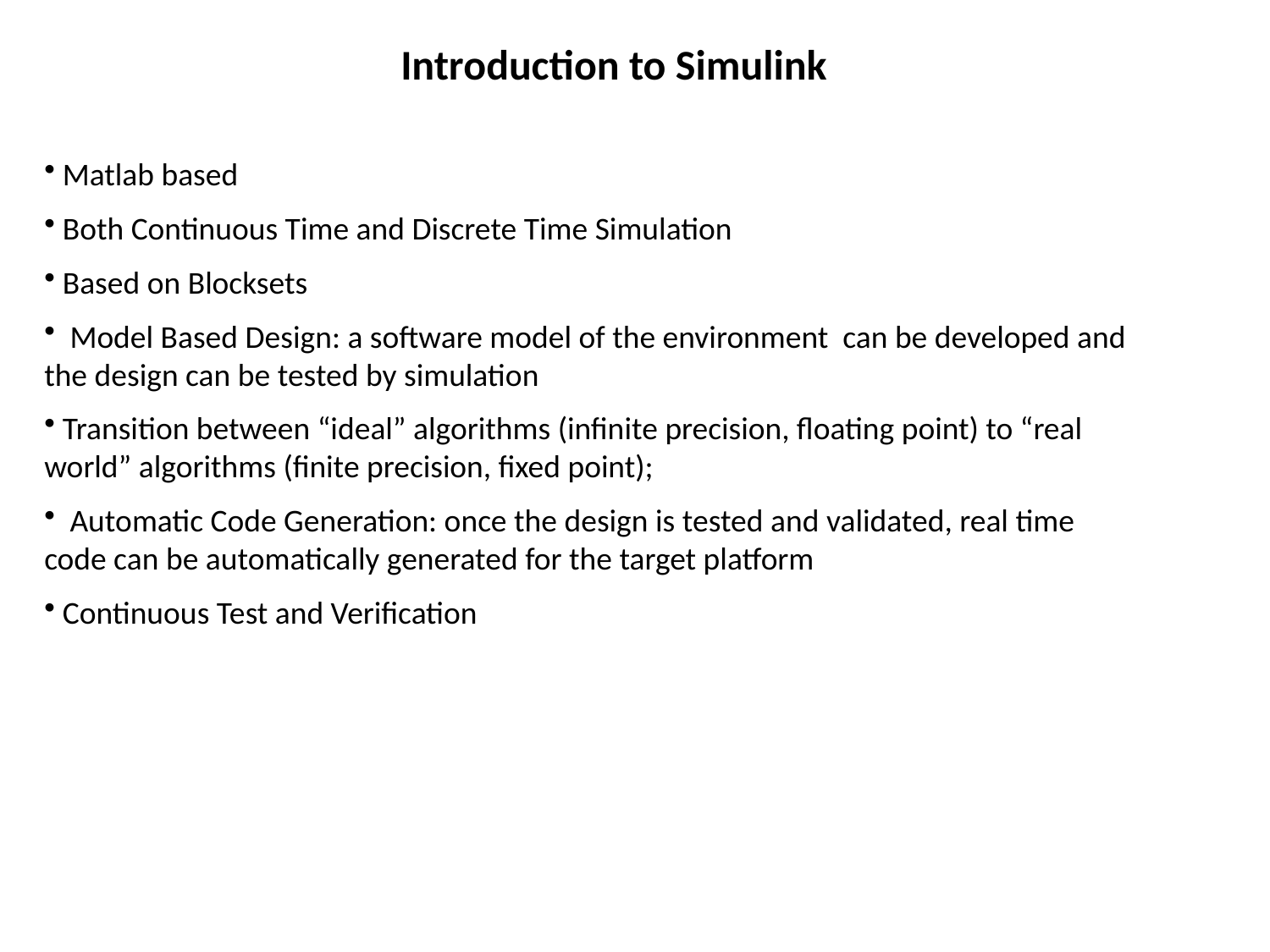

Introduction to Simulink
 Matlab based
 Both Continuous Time and Discrete Time Simulation
 Based on Blocksets
  Model Based Design: a software model of the environment  can be developed and the design can be tested by simulation
 Transition between “ideal” algorithms (infinite precision, floating point) to “real world” algorithms (finite precision, fixed point);
  Automatic Code Generation: once the design is tested and validated, real time code can be automatically generated for the target platform
 Continuous Test and Verification